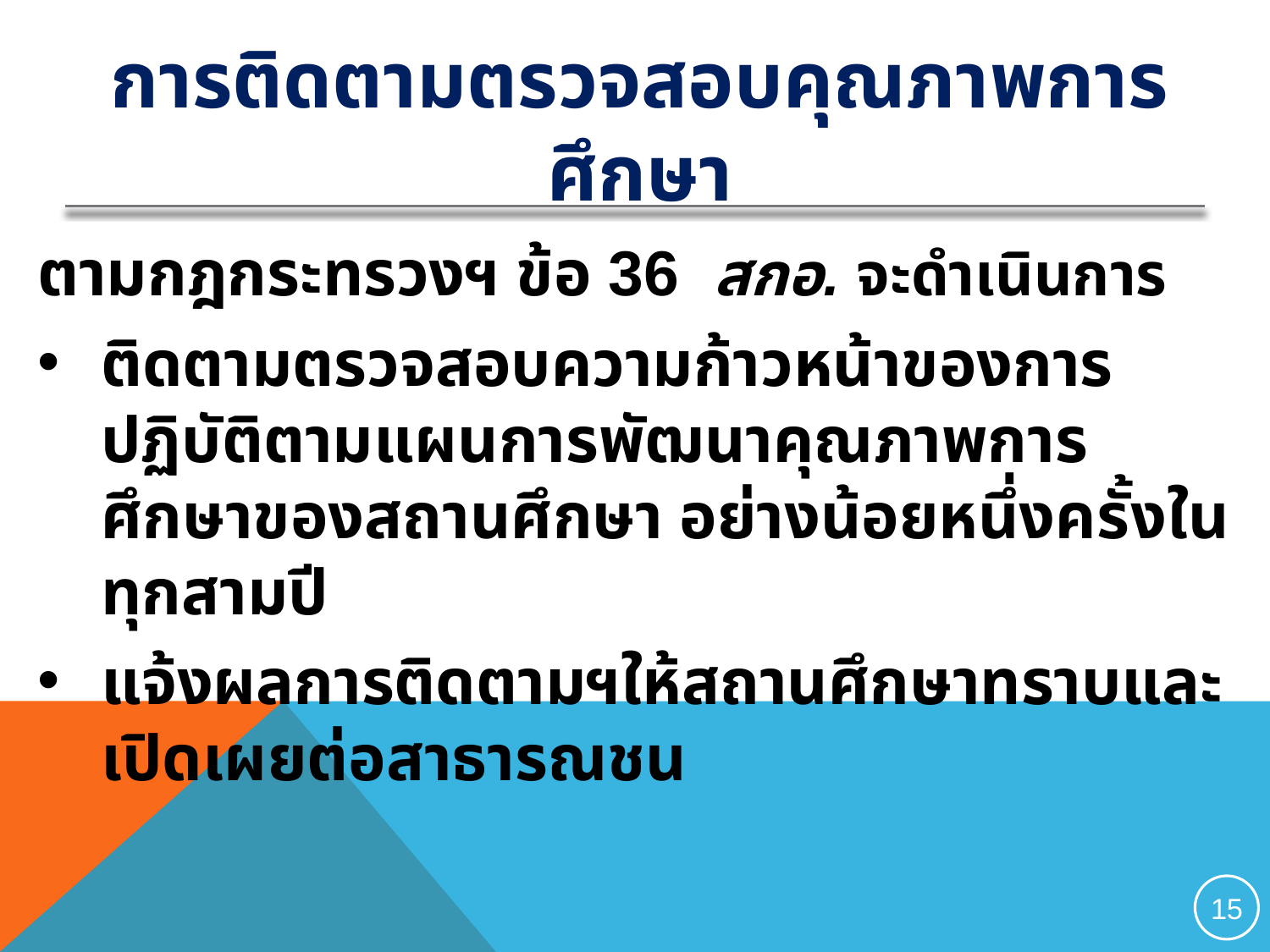

# การติดตามตรวจสอบคุณภาพการศึกษา
ตามกฎกระทรวงฯ ข้อ 36  สกอ. จะดำเนินการ
ติดตามตรวจสอบความก้าวหน้าของการปฏิบัติตามแผนการพัฒนาคุณภาพการศึกษาของสถานศึกษา อย่างน้อยหนึ่งครั้งในทุกสามปี
แจ้งผลการติดตามฯให้สถานศึกษาทราบและเปิดเผยต่อสาธารณชน
15